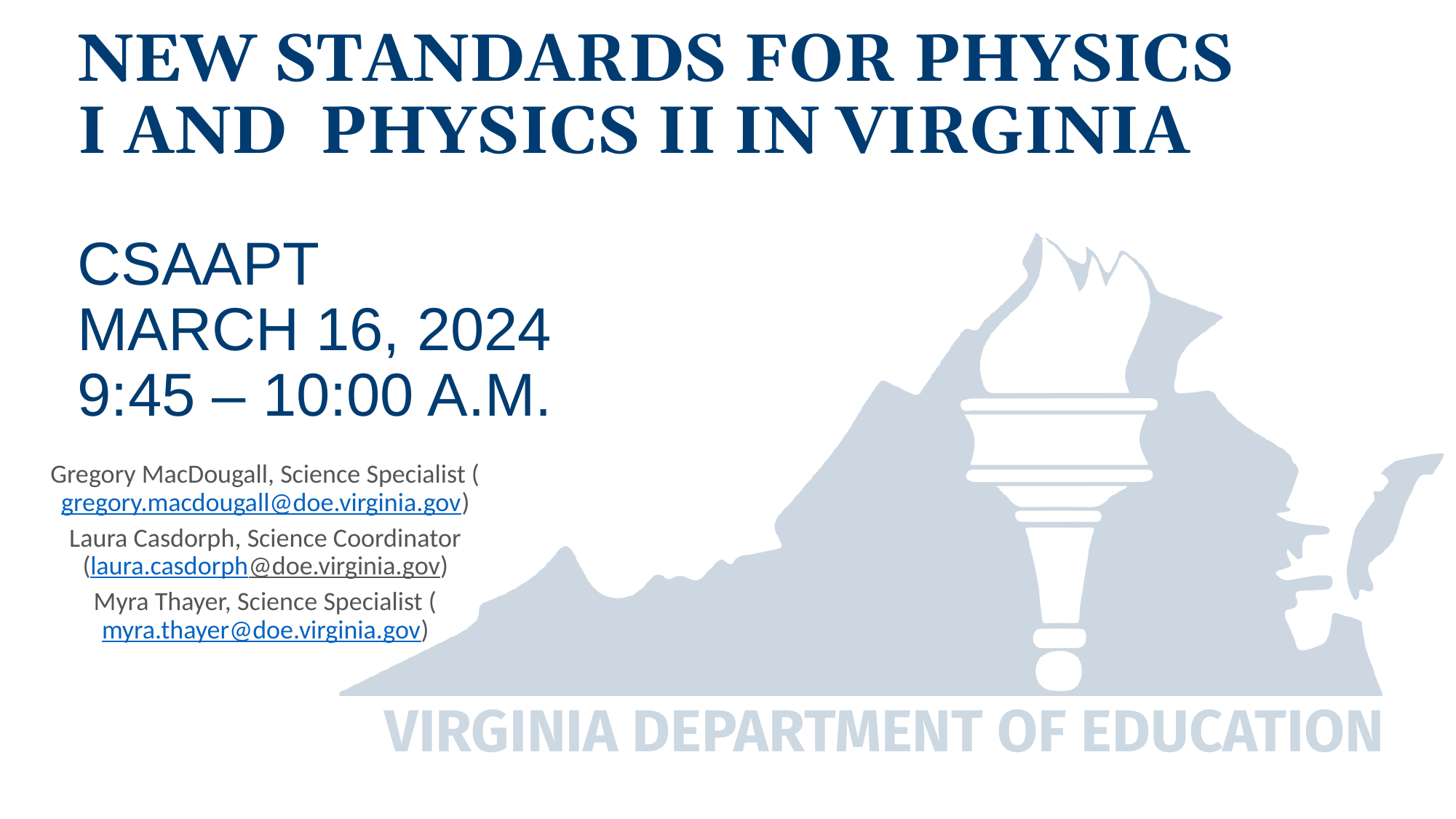

# New Standards for Physics I and  Physics II in Virginia CSAAPT March 16, 2024 9:45 – 10:00 a.m.
Gregory MacDougall, Science Specialist (gregory.macdougall@doe.virginia.gov)
Laura Casdorph, Science Coordinator (laura.casdorph@doe.virginia.gov)
Myra Thayer, Science Specialist (myra.thayer@doe.virginia.gov)